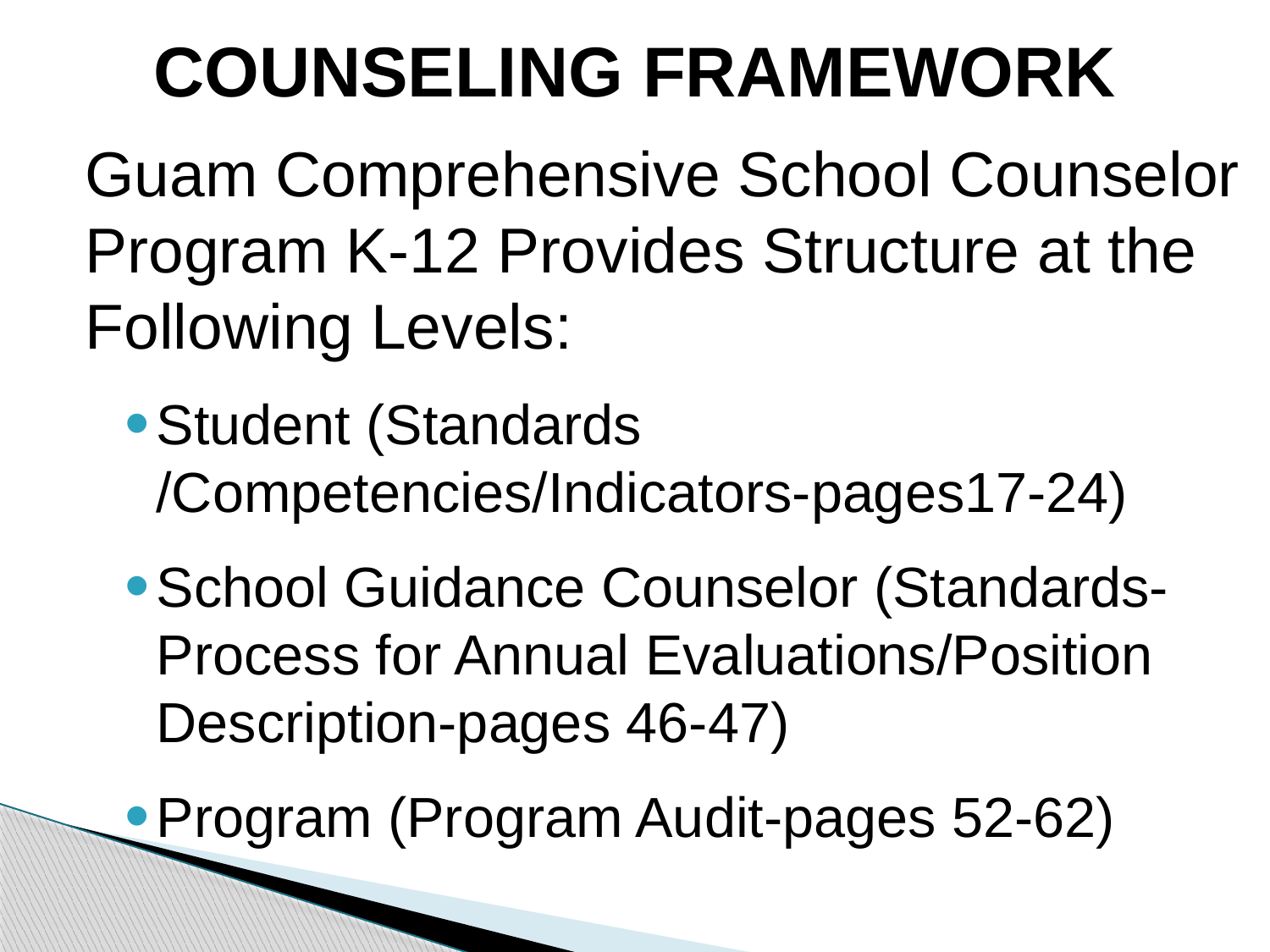

# COUNSELING FRAMEWORK
Guam Comprehensive School Counselor Program K-12 Provides Structure at the Following Levels:
Student (Standards /Competencies/Indicators-pages17-24)
School Guidance Counselor (Standards-Process for Annual Evaluations/Position Description-pages 46-47)
Program (Program Audit-pages 52-62)